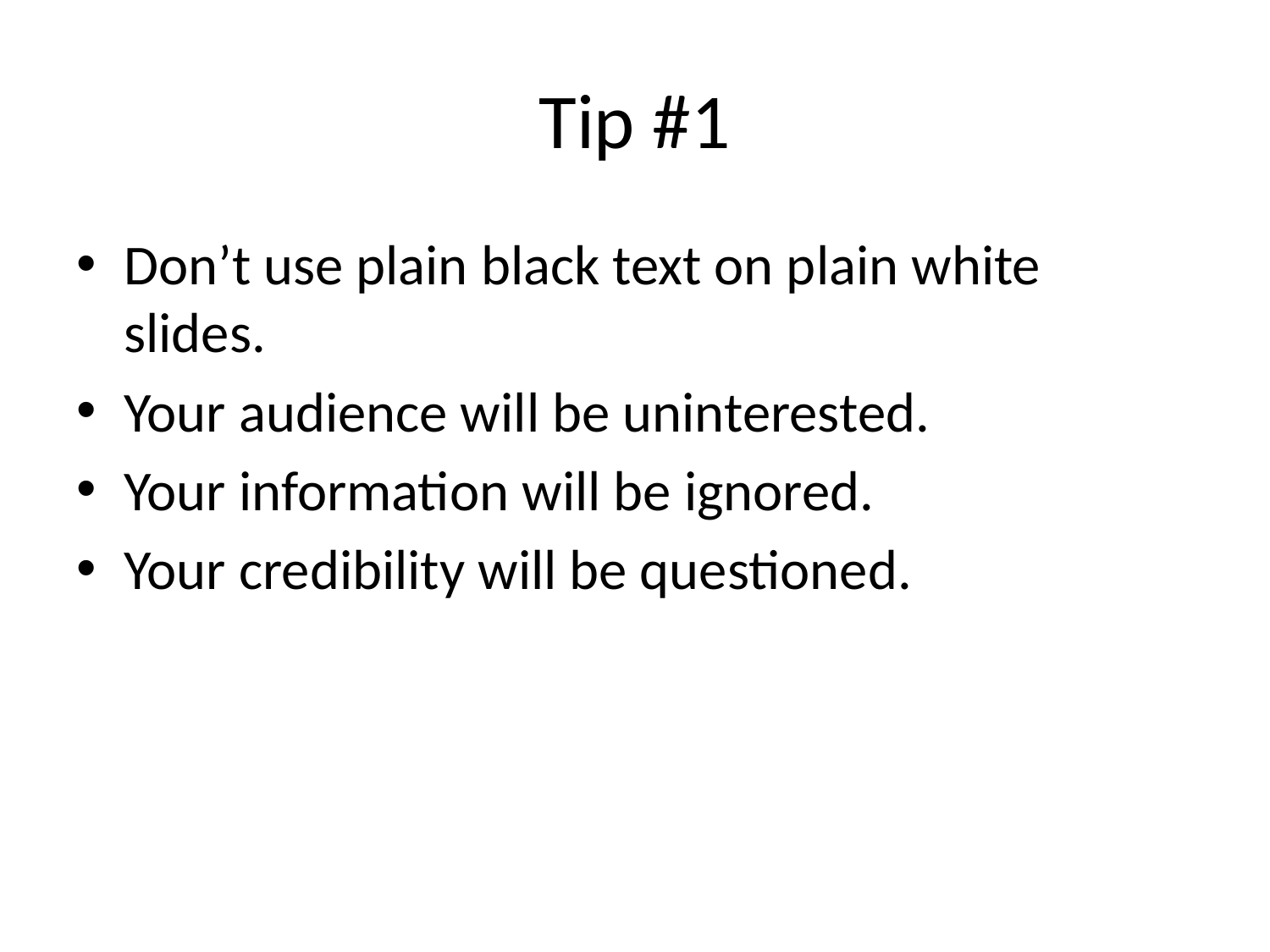

# Tip #1
Don’t use plain black text on plain white slides.
Your audience will be uninterested.
Your information will be ignored.
Your credibility will be questioned.